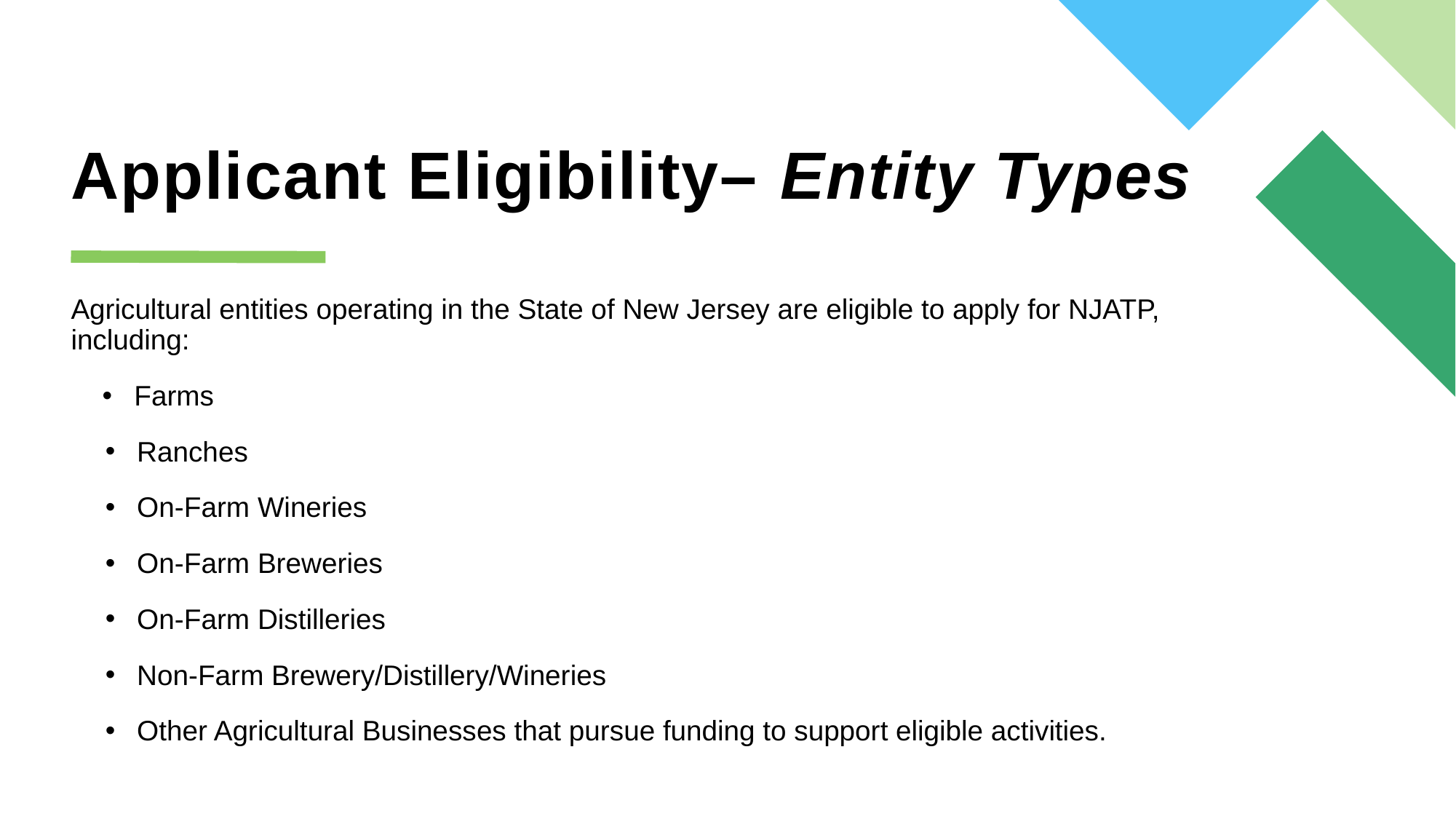

# Applicant Eligibility– Entity Types
Agricultural entities operating in the State of New Jersey are eligible to apply for NJATP, including:
Farms
Ranches
On-Farm Wineries
On-Farm Breweries
On-Farm Distilleries
Non-Farm Brewery/Distillery/Wineries
Other Agricultural Businesses that pursue funding to support eligible activities.